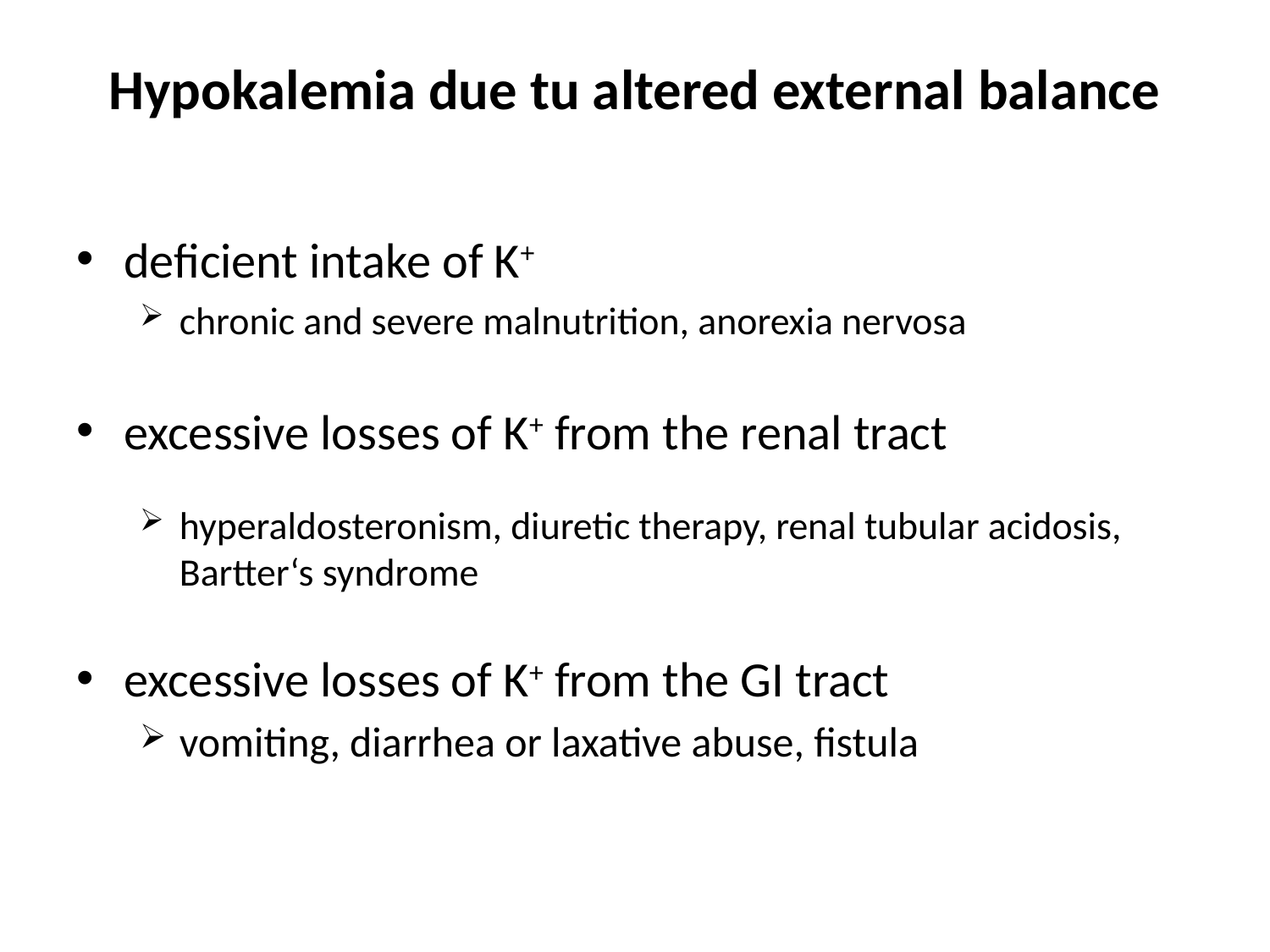

# Hypokalemia due tu altered external balance
deficient intake of K+
chronic and severe malnutrition, anorexia nervosa

excessive losses of K+ from the renal tract

hyperaldosteronism, diuretic therapy, renal tubular acidosis, Bartter‘s syndrome

excessive losses of K+ from the GI tract
vomiting, diarrhea or laxative abuse, fistula